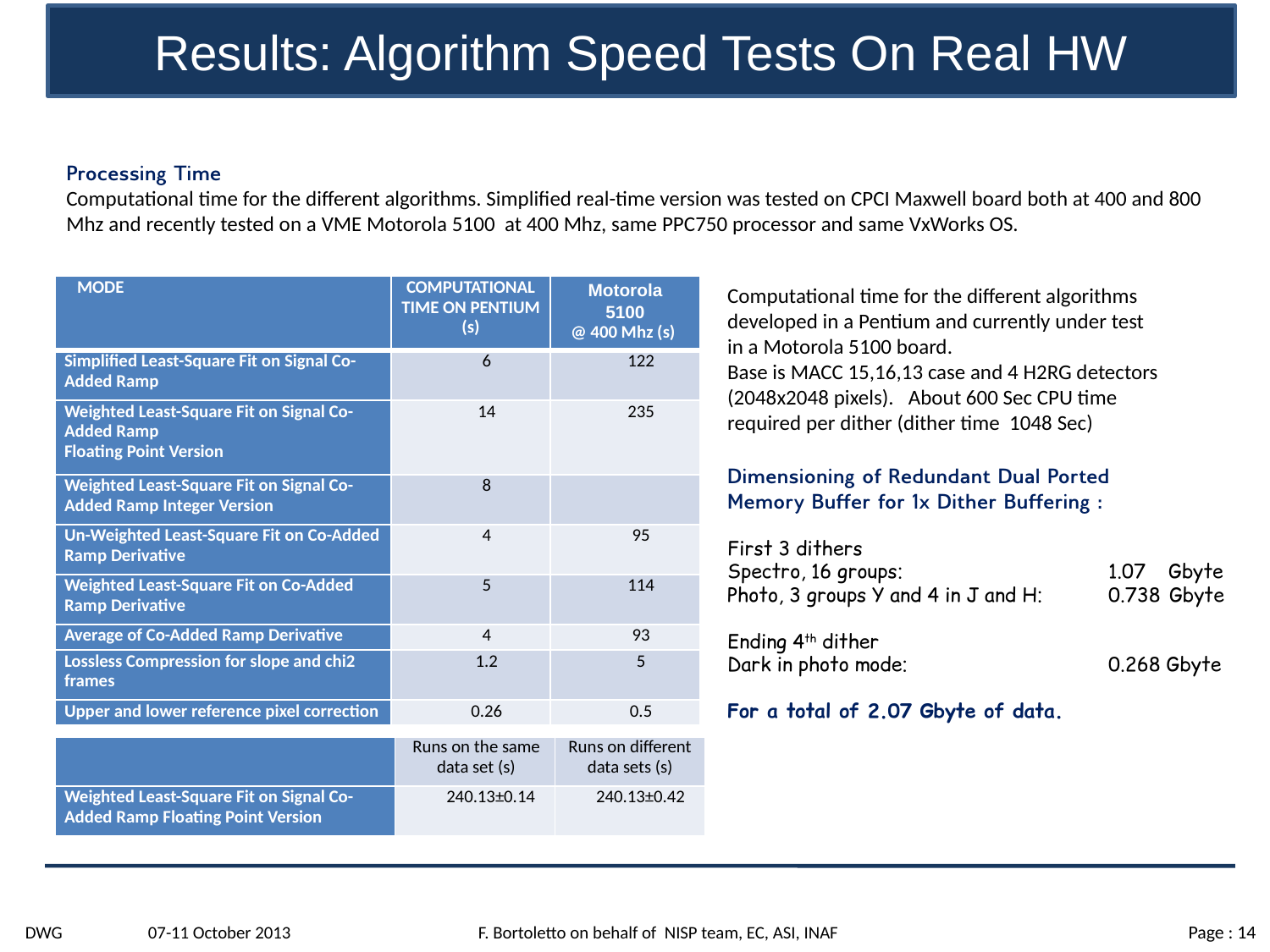

Results: Algorithm Speed Tests On Real HW
Processing Time
Computational time for the different algorithms. Simplified real-time version was tested on CPCI Maxwell board both at 400 and 800 Mhz and recently tested on a VME Motorola 5100  at 400 Mhz, same PPC750 processor and same VxWorks OS.
| MODE | COMPUTATIONAL TIME ON PENTIUM (s) | Motorola 5100 @ 400 Mhz (s) |
| --- | --- | --- |
| Simplified Least-Square Fit on Signal Co-Added Ramp | 6 | 122 |
| Weighted Least-Square Fit on Signal Co-Added Ramp Floating Point Version | 14 | 235 |
| Weighted Least-Square Fit on Signal Co-Added Ramp Integer Version | 8 |  |
| Un-Weighted Least-Square Fit on Co-Added Ramp Derivative | 4 | 95 |
| Weighted Least-Square Fit on Co-Added Ramp Derivative | 5 | 114 |
| Average of Co-Added Ramp Derivative | 4 | 93 |
| Lossless Compression for slope and chi2 frames | 1.2 | 5 |
| Upper and lower reference pixel correction | 0.26 | 0.5 |
Computational time for the different algorithms developed in a Pentium and currently under test in a Motorola 5100 board.
Base is MACC 15,16,13 case and 4 H2RG detectors (2048x2048 pixels).   About 600 Sec CPU time required per dither (dither time  1048 Sec)

Dimensioning of Redundant Dual Ported
Memory Buffer for 1x Dither Buffering :

First 3 dithers
Spectro, 16 groups: 		1.07    Gbyte
Photo, 3 groups Y and 4 in J and H: 	0.738 Gbyte

Ending 4th dither
Dark in photo mode:		0.268 Gbyte

For a total of 2.07 Gbyte of data.

|  | Runs on the same data set (s) | Runs on different data sets (s) |
| --- | --- | --- |
| Weighted Least-Square Fit on Signal Co-Added Ramp Floating Point Version | 240.13±0.14 | 240.13±0.42 |

 DWG	07-11 October 2013 	                   F. Bortoletto on behalf of  NISP team, EC, ASI, INAF                                                                                       Page : 14